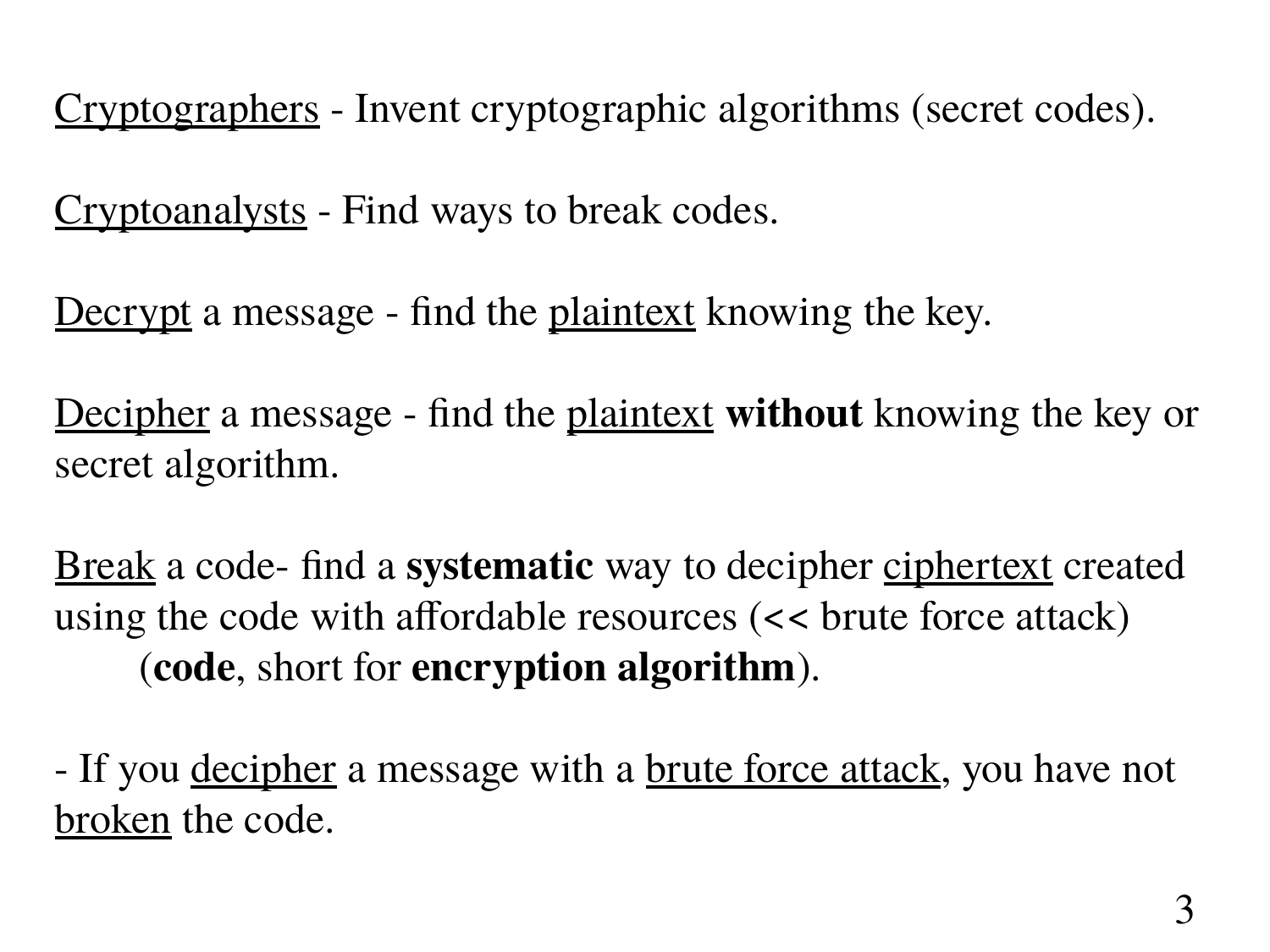

Cryptographers - Invent cryptographic algorithms (secret codes).

Cryptoanalysts - Find ways to break codes.

Decrypt a message - find the plaintext knowing the key.

Decipher a message - find the plaintext without knowing the key or secret algorithm.

Break a code- find a systematic way to decipher ciphertext created using the code with affordable resources (<< brute force attack)
        (code, short for encryption algorithm).

- If you decipher a message with a brute force attack, you have not broken the code.
3